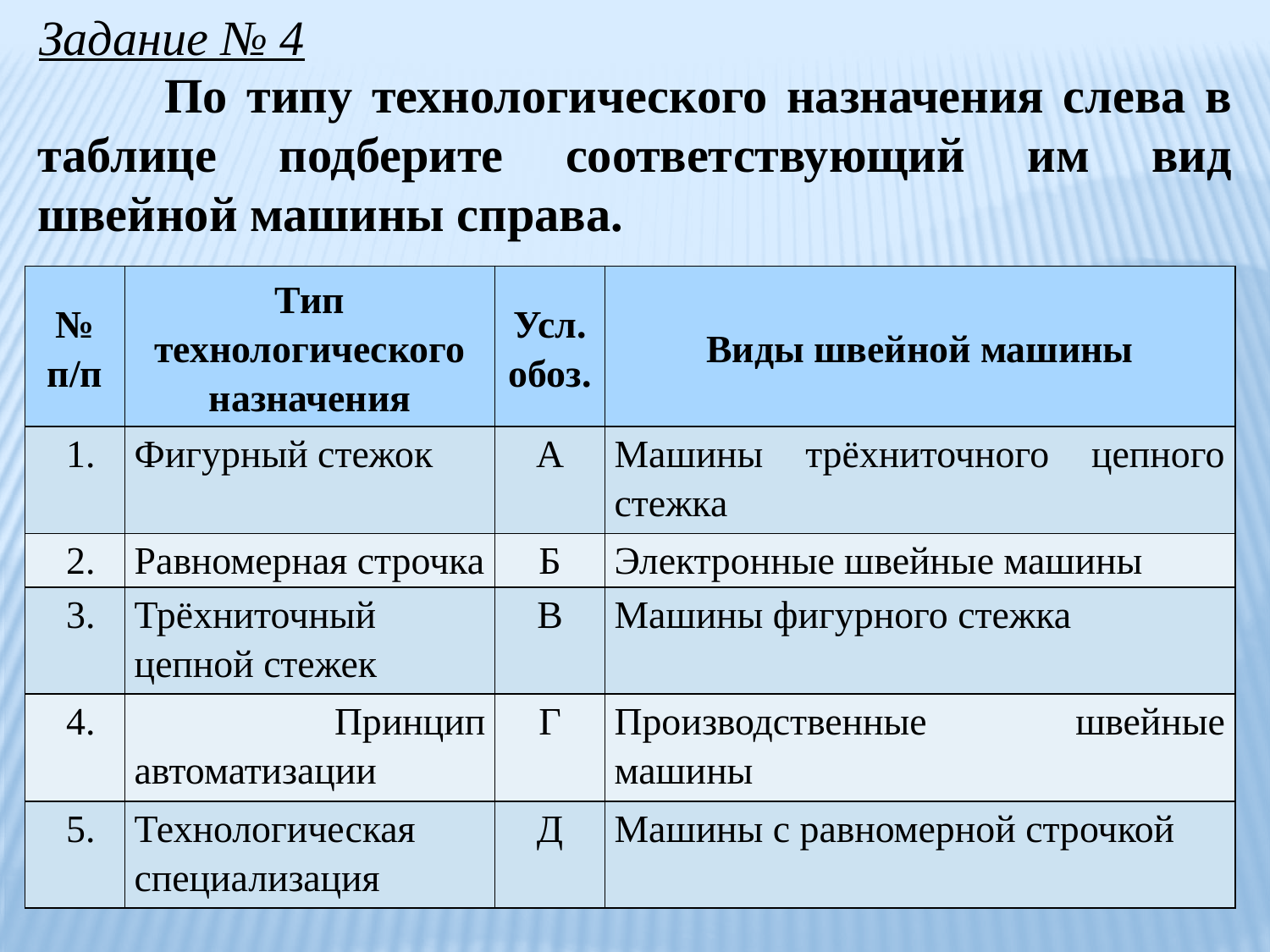

Задание № 4
	По типу технологического назначения слева в таблице подберите соответствующий им вид швейной машины справа.
| № п/п | Тип технологического назначения | Усл. обоз. | Виды швейной машины |
| --- | --- | --- | --- |
| 1. | Фигурный стежок | А | Машины трёхниточного цепного стежка |
| 2. | Равномерная строчка | Б | Электронные швейные машины |
| 3. | Трёхниточный цепной стежек | В | Машины фигурного стежка |
| 4. | Принцип автоматизации | Г | Производственные швейные машины |
| 5. | Технологическая специализация | Д | Машины с равномерной строчкой |